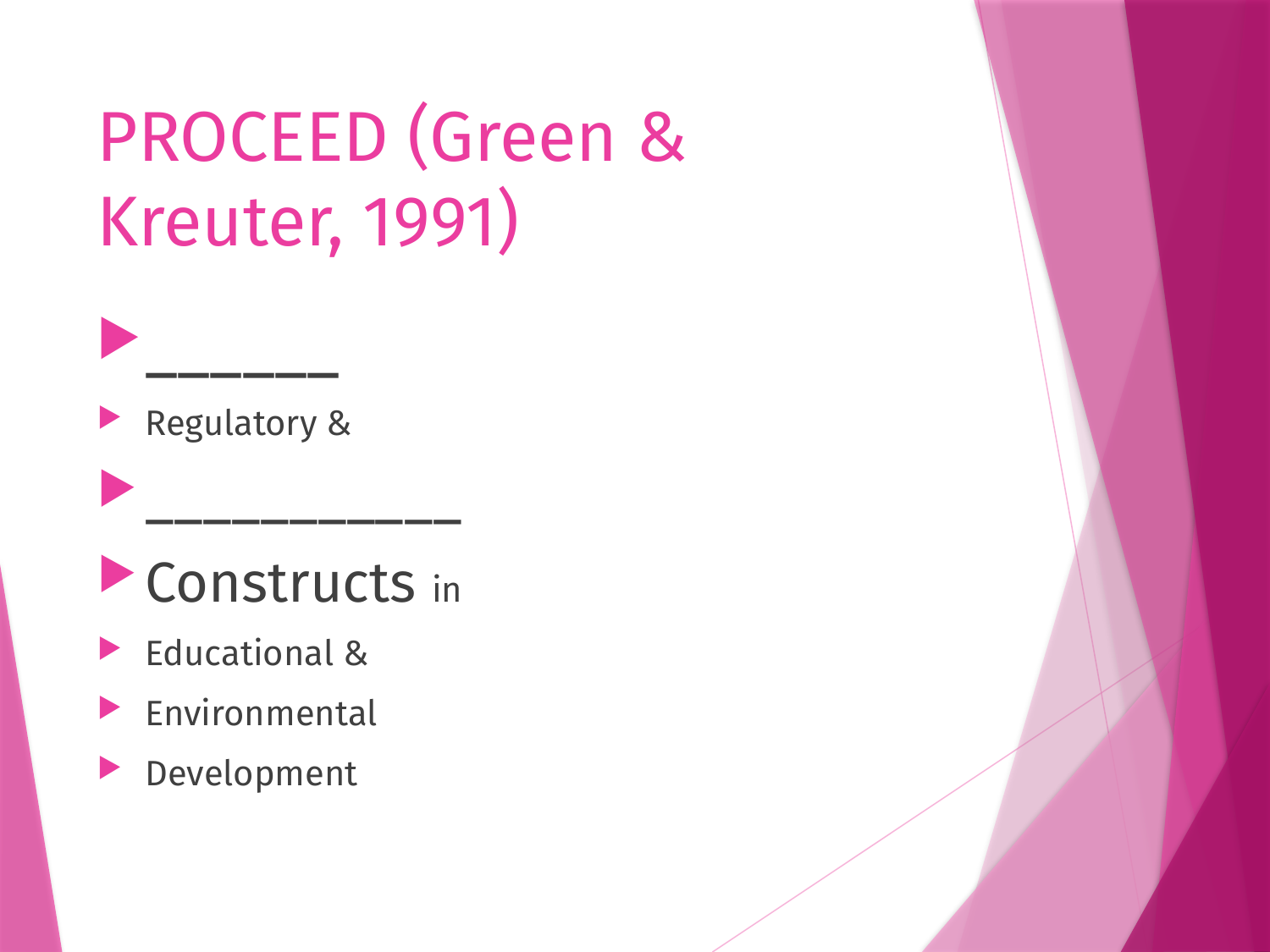

# PROCEED (Green & Kreuter, 1991)
______
Regulatory &
___________
Constructs in
Educational &
Environmental
Development